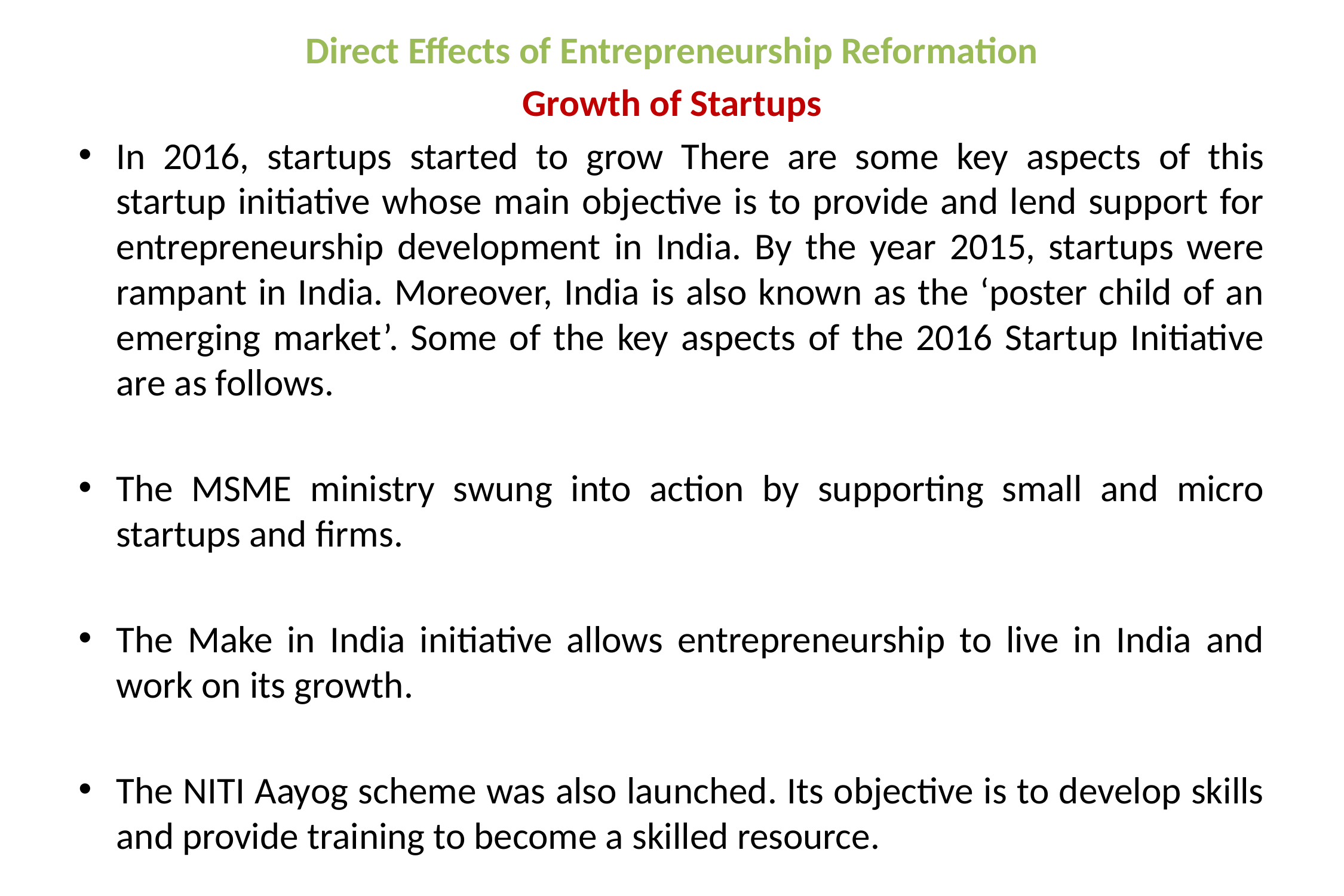

Direct Effects of Entrepreneurship Reformation
Growth of Startups
In 2016, startups started to grow There are some key aspects of this startup initiative whose main objective is to provide and lend support for entrepreneurship development in India. By the year 2015, startups were rampant in India. Moreover, India is also known as the ‘poster child of an emerging market’. Some of the key aspects of the 2016 Startup Initiative are as follows.

The MSME ministry swung into action by supporting small and micro startups and firms.

The Make in India initiative allows entrepreneurship to live in India and work on its growth.

The NITI Aayog scheme was also launched. Its objective is to develop skills and provide training to become a skilled resource.